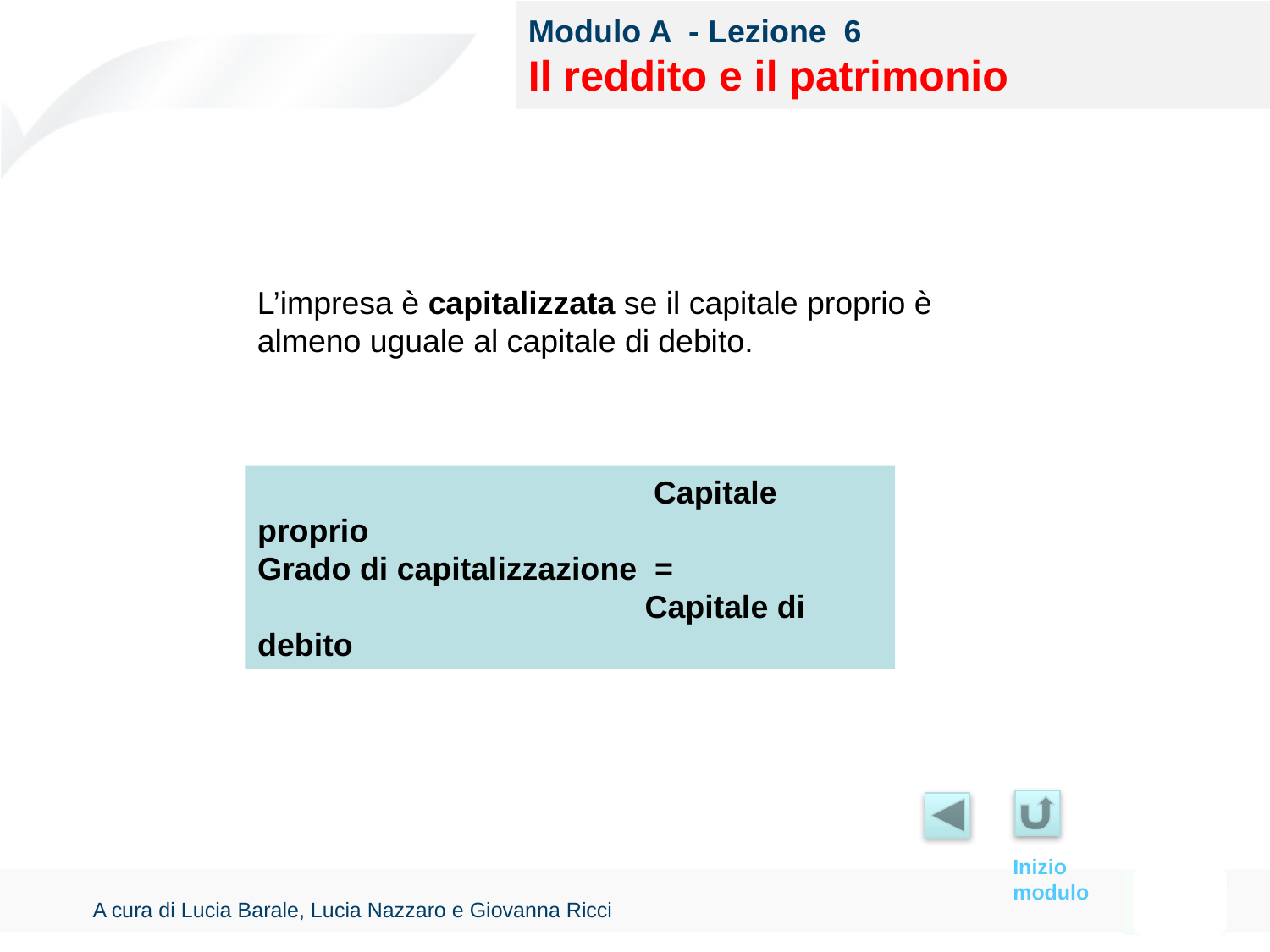

# Modulo A  - Lezione  6 Il reddito e il patrimonio
L’impresa è capitalizzata se il capitale proprio è almeno uguale al capitale di debito.
		                Capitale proprio
Grado di capitalizzazione  =
		               Capitale di debito

Inizio modulo